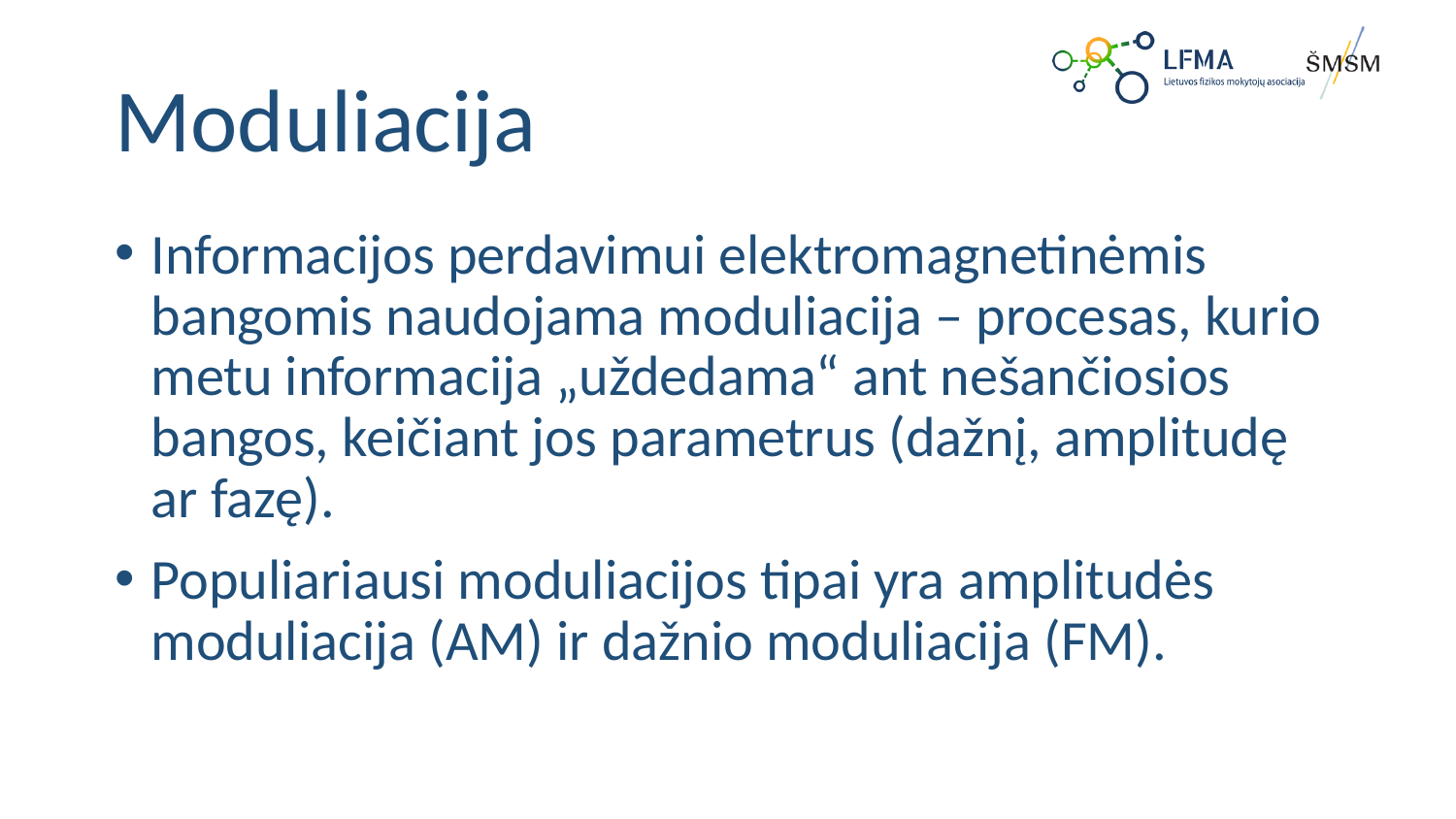

# Moduliacija
Informacijos perdavimui elektromagnetinėmis bangomis naudojama moduliacija – procesas, kurio metu informacija „uždedama“ ant nešančiosios bangos, keičiant jos parametrus (dažnį, amplitudę ar fazę).
Populiariausi moduliacijos tipai yra amplitudės moduliacija (AM) ir dažnio moduliacija (FM).